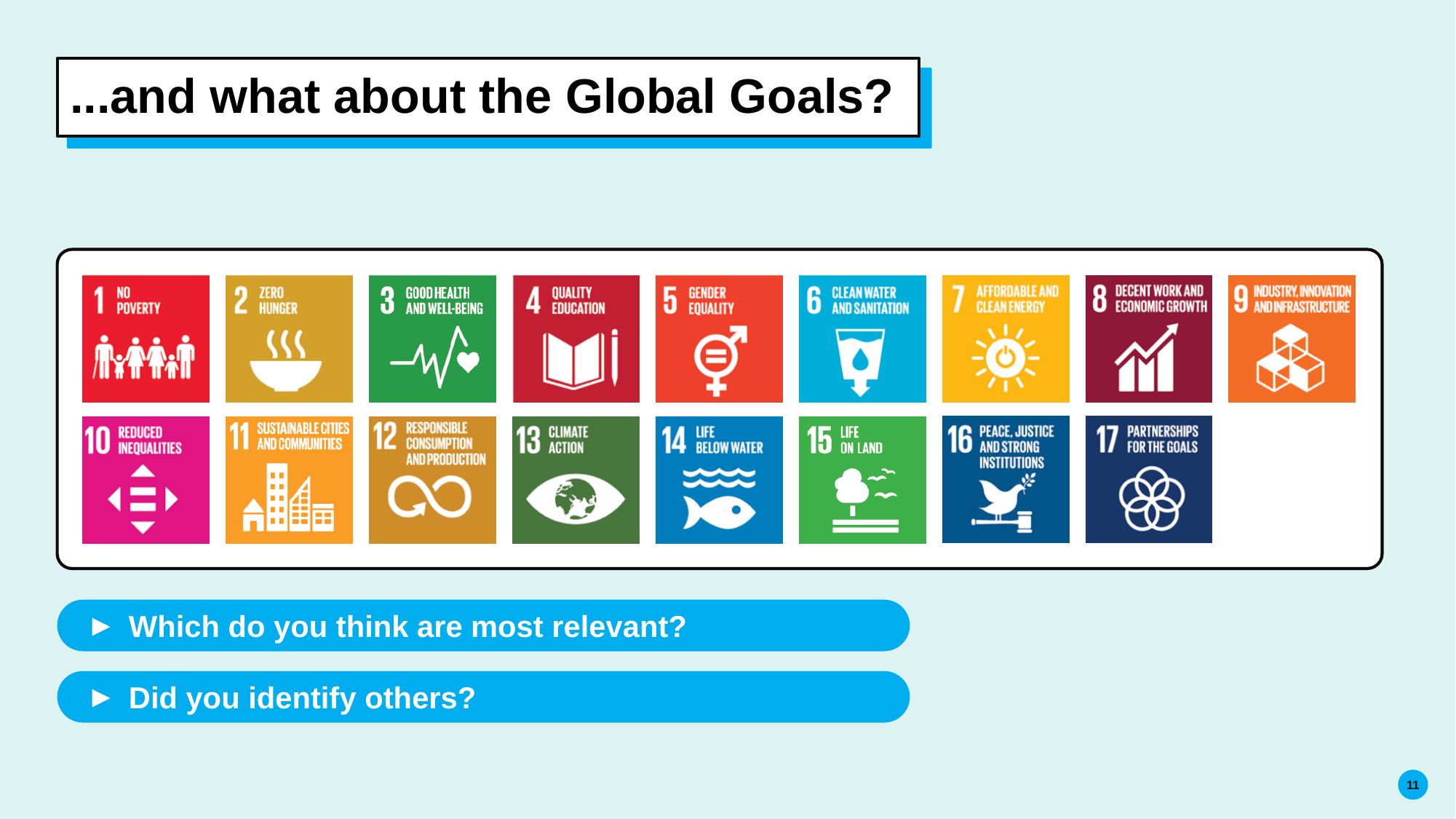

# ...and what about the Global Goals?
Which do you think are most relevant?
Did you identify others?
11